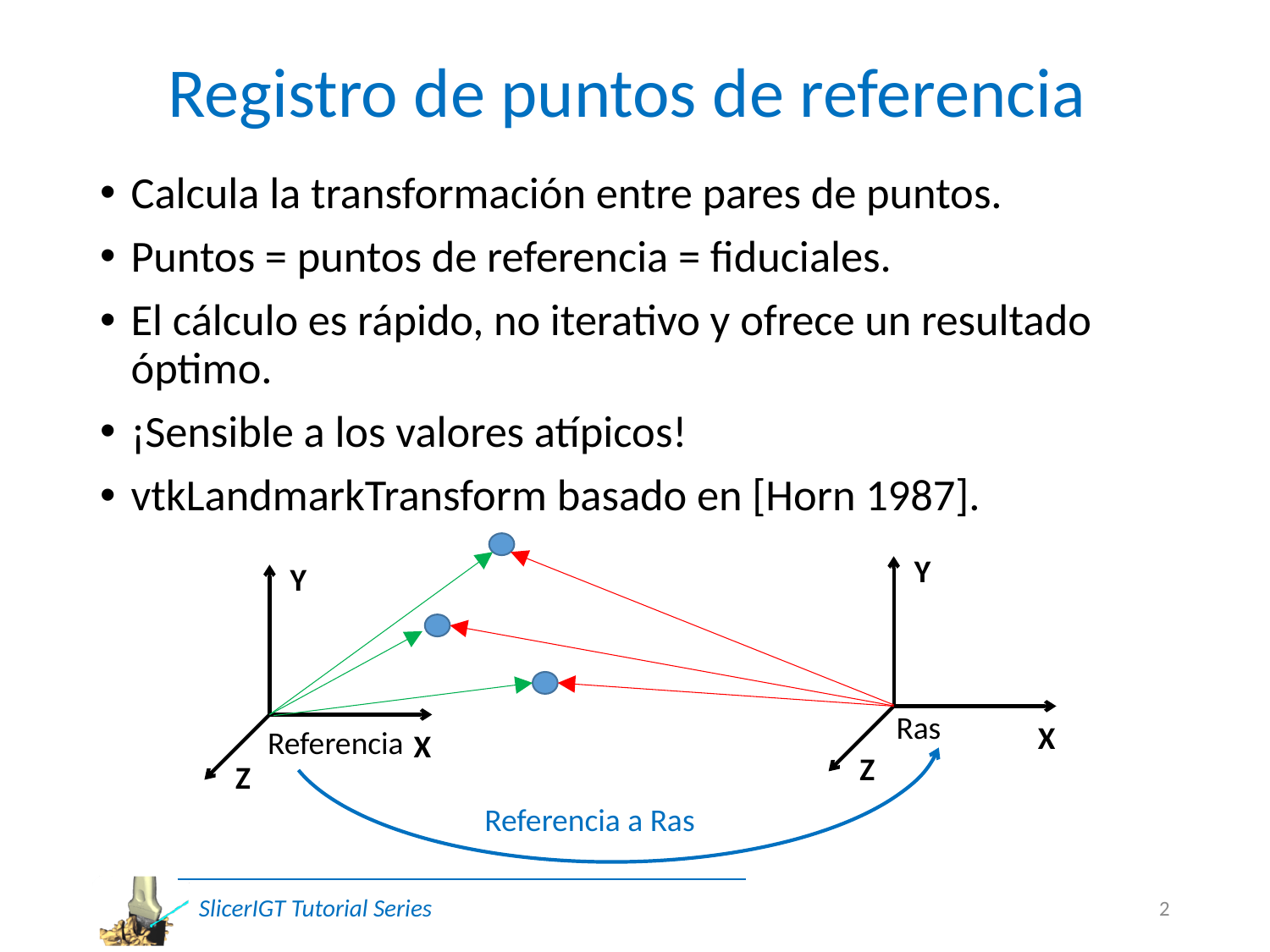

# Registro de puntos de referencia
Calcula la transformación entre pares de puntos.
Puntos = puntos de referencia = fiduciales.
El cálculo es rápido, no iterativo y ofrece un resultado óptimo.
¡Sensible a los valores atípicos!
vtkLandmarkTransform basado en [Horn 1987].

Y
X
Z
Y
X
Z

Ras
Referencia
Referencia a Ras
2